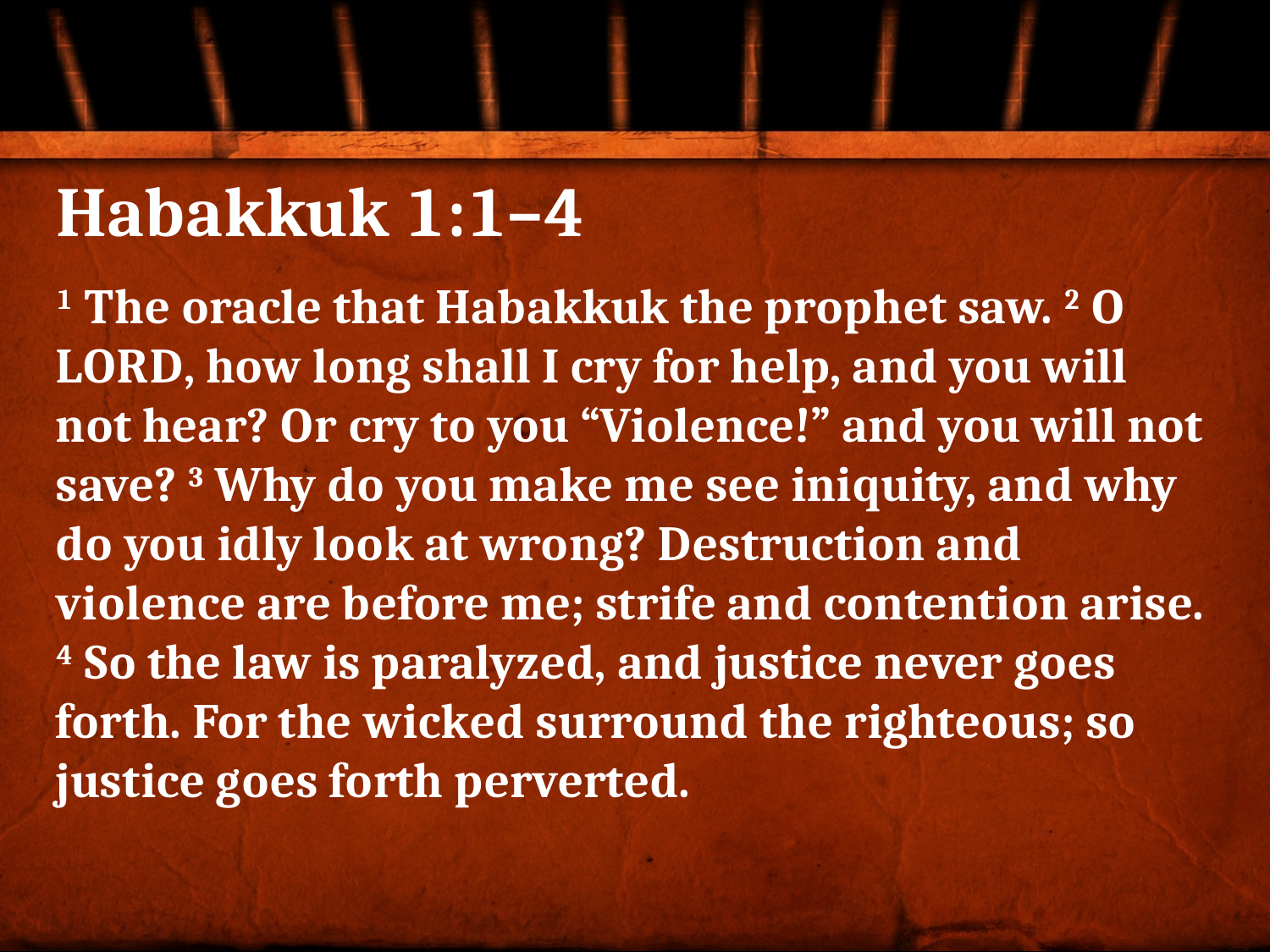

# Habakkuk 1:1–4
1 The oracle that Habakkuk the prophet saw. 2 O Lord, how long shall I cry for help, and you will not hear? Or cry to you “Violence!” and you will not save? 3 Why do you make me see iniquity, and why do you idly look at wrong? Destruction and violence are before me; strife and contention arise. 4 So the law is paralyzed, and justice never goes forth. For the wicked surround the righteous; so justice goes forth perverted.